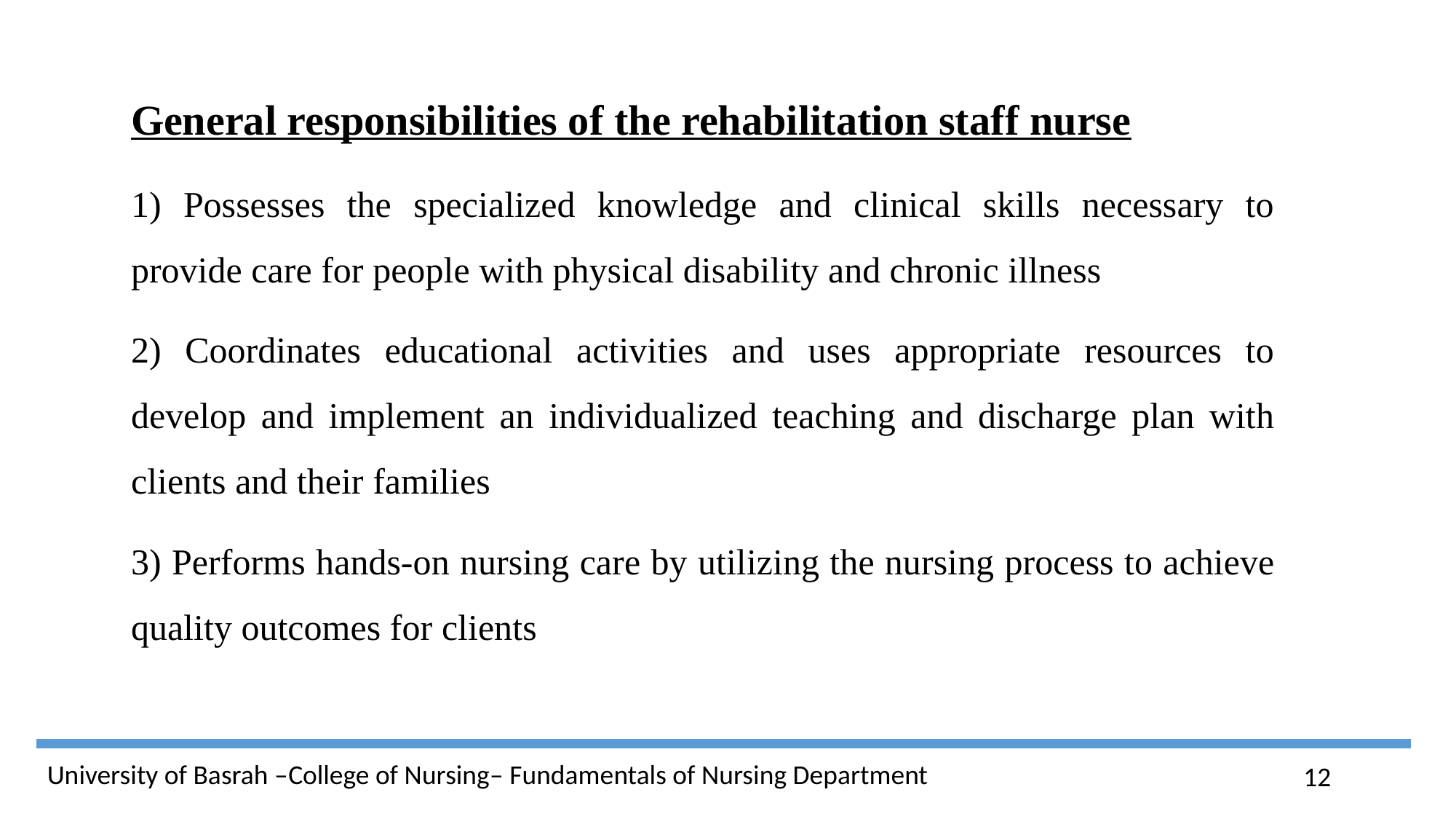

General responsibilities of the rehabilitation staff nurse
1) Possesses the specialized knowledge and clinical skills necessary to provide care for people with physical disability and chronic illness
2) Coordinates educational activities and uses appropriate resources to develop and implement an individualized teaching and discharge plan with clients and their families
3) Performs hands-on nursing care by utilizing the nursing process to achieve quality outcomes for clients

12
University of Basrah –College of Nursing– Fundamentals of Nursing Department